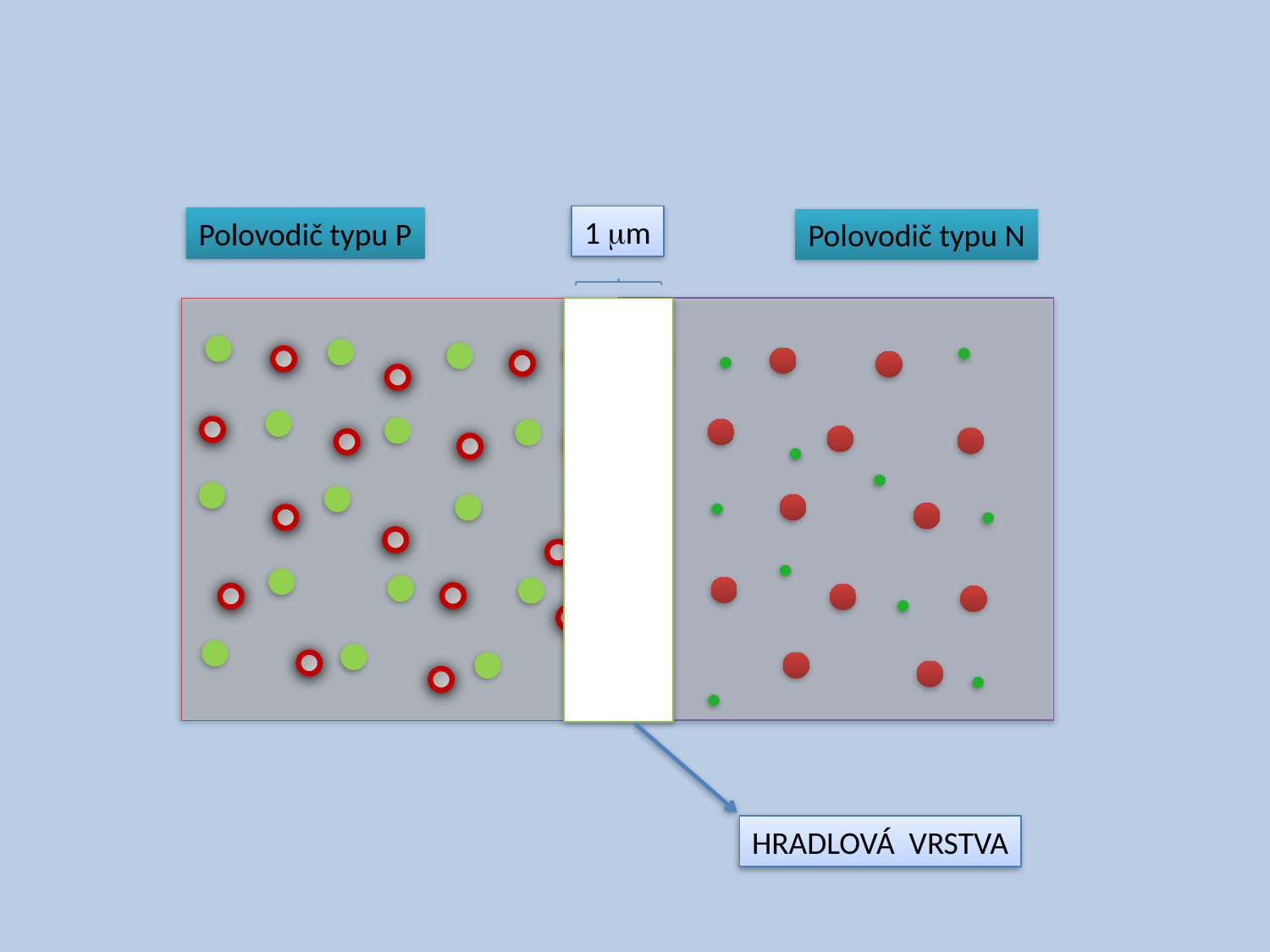

1 μm
Polovodič typu P
Polovodič typu N

-
+

-

+

-
+

HRADLOVÁ  VRSTVA